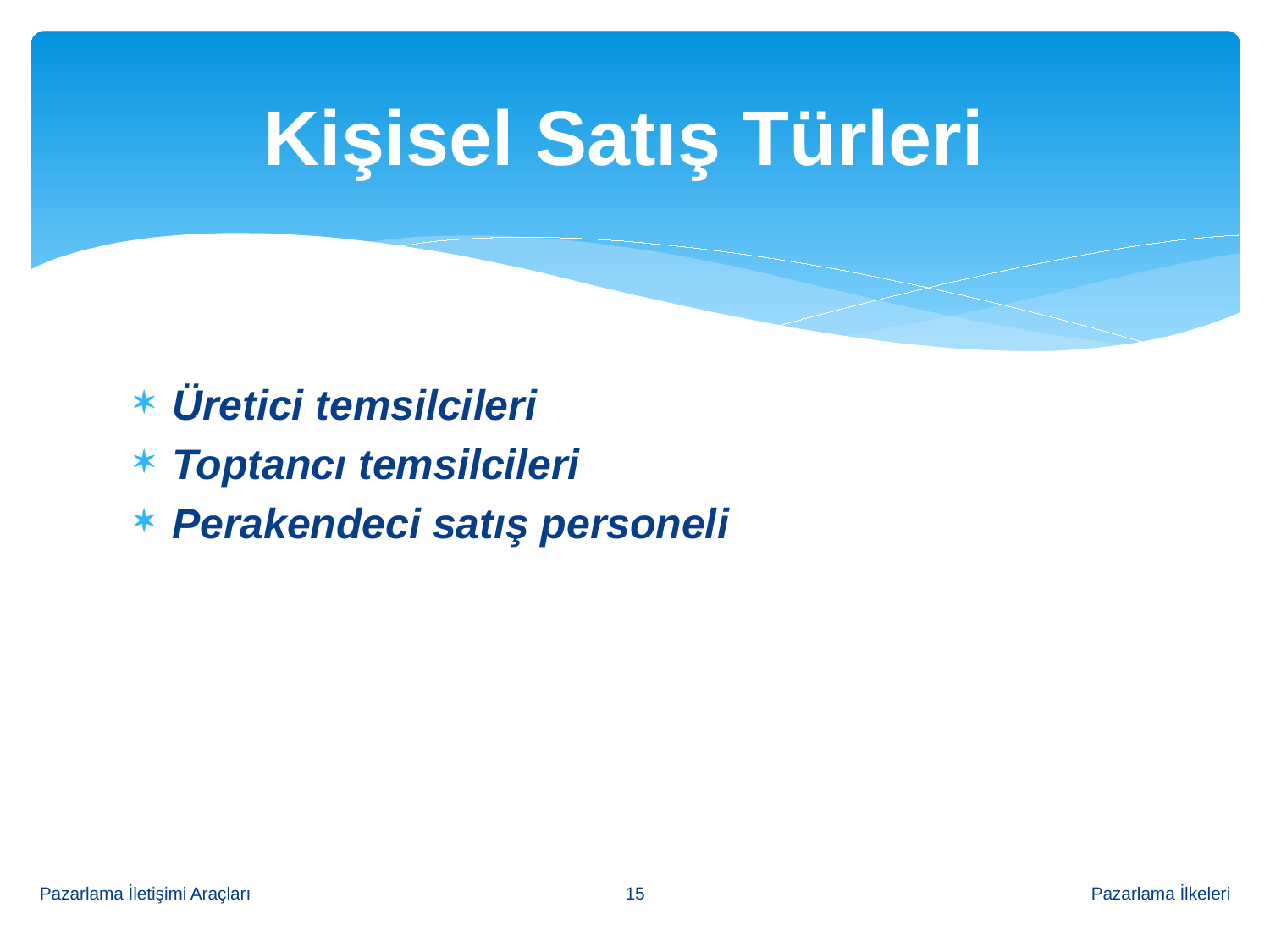

# Kişisel Satış Türleri
Üretici temsilcileri
Toptancı temsilcileri
Perakendeci satış personeli

15
Pazarlama İletişimi Araçları
Pazarlama İlkeleri